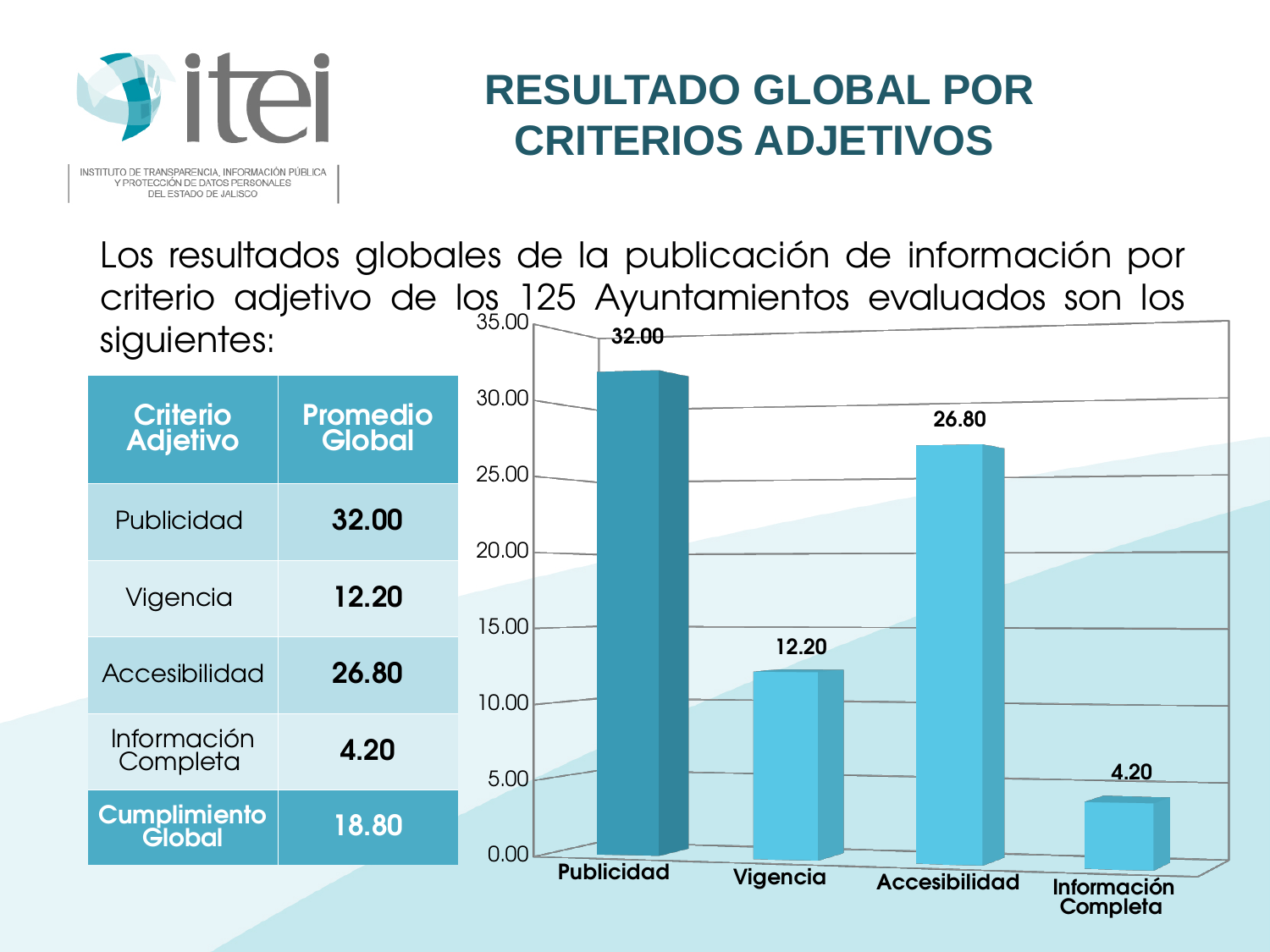

Resultado Global por
Criterios adjetivos
Los resultados globales de la publicación de información por criterio adjetivo de los 125 Ayuntamientos evaluados son los siguientes:

[unsupported chart]

| Criterio Adjetivo | Promedio Global |
| --- | --- |
| Publicidad | 32.00 |
| Vigencia | 12.20 |
| Accesibilidad | 26.80 |
| Información Completa | 4.20 |
| Cumplimiento Global | 18.80 |